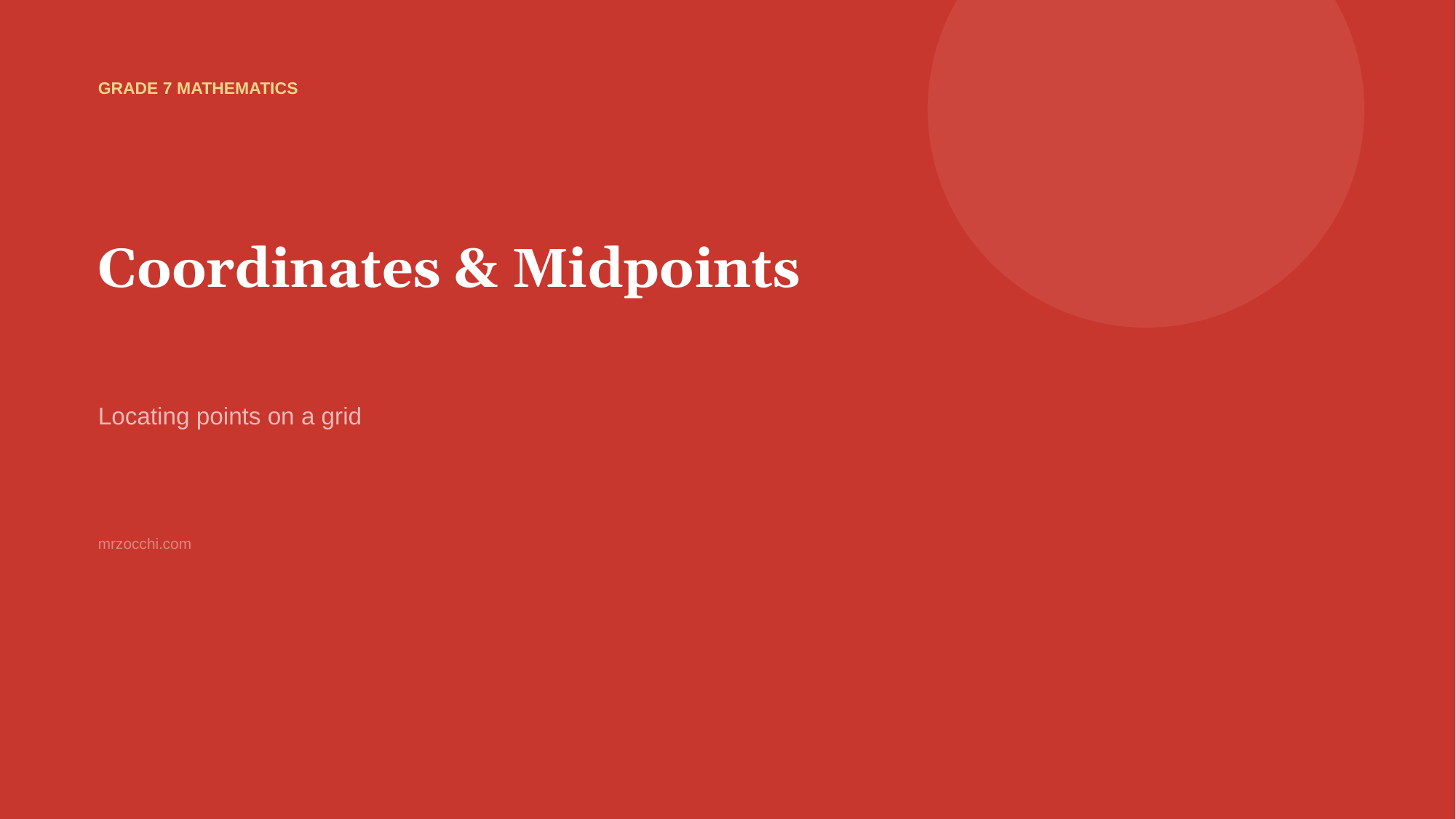

GRADE 7 MATHEMATICS
Coordinates & Midpoints
Locating points on a grid
mrzocchi.com